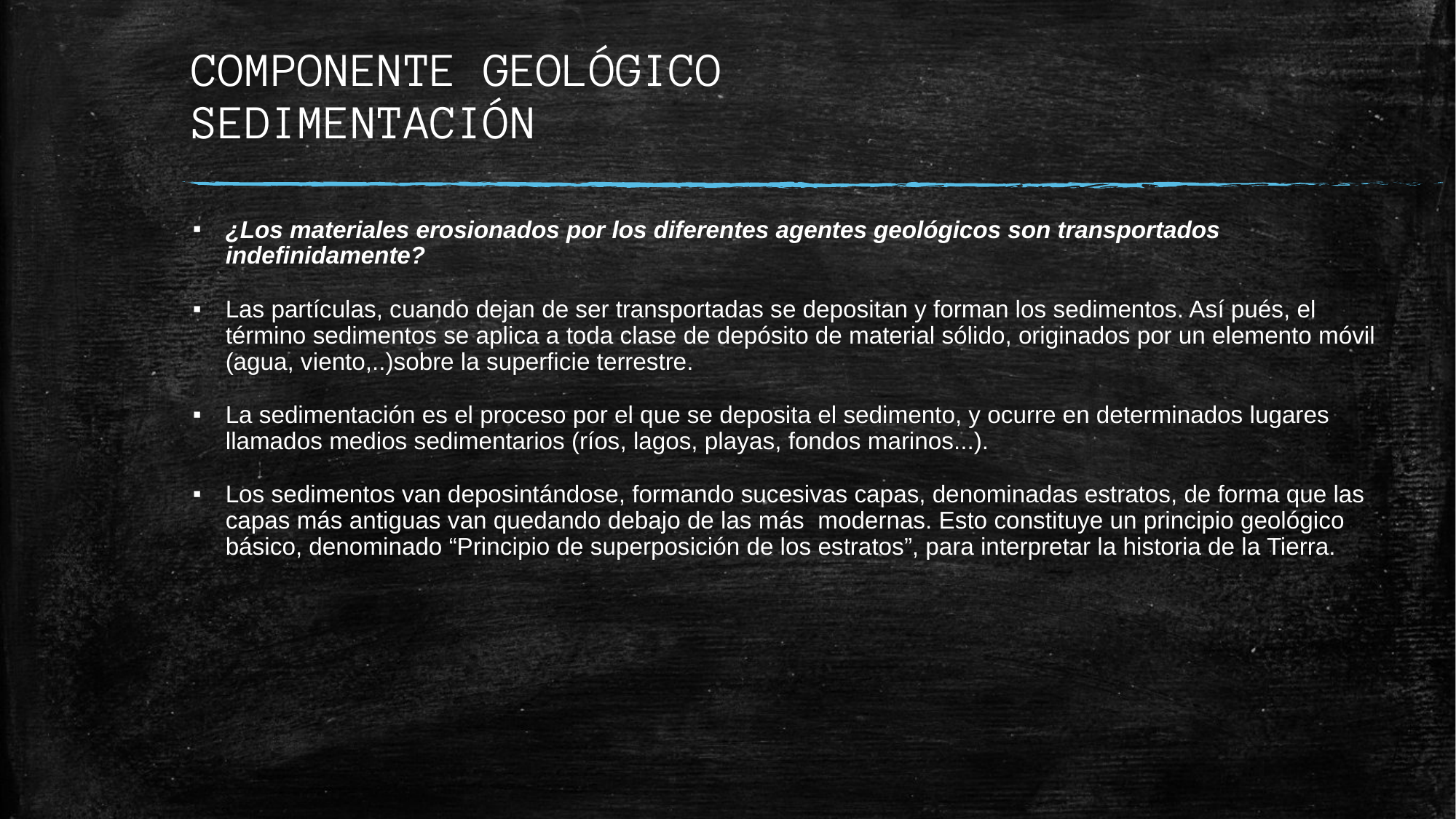

# COMPONENTE GEOLÓGICO SEDIMENTACIÓN
¿Los materiales erosionados por los diferentes agentes geológicos son transportados indefinidamente?
Las partículas, cuando dejan de ser transportadas se depositan y forman los sedimentos. Así pués, el término sedimentos se aplica a toda clase de depósito de material sólido, originados por un elemento móvil (agua, viento,..)sobre la superficie terrestre.
La sedimentación es el proceso por el que se deposita el sedimento, y ocurre en determinados lugares llamados medios sedimentarios (ríos, lagos, playas, fondos marinos...).
Los sedimentos van deposintándose, formando sucesivas capas, denominadas estratos, de forma que las capas más antiguas van quedando debajo de las más  modernas. Esto constituye un principio geológico básico, denominado “Principio de superposición de los estratos”, para interpretar la historia de la Tierra.